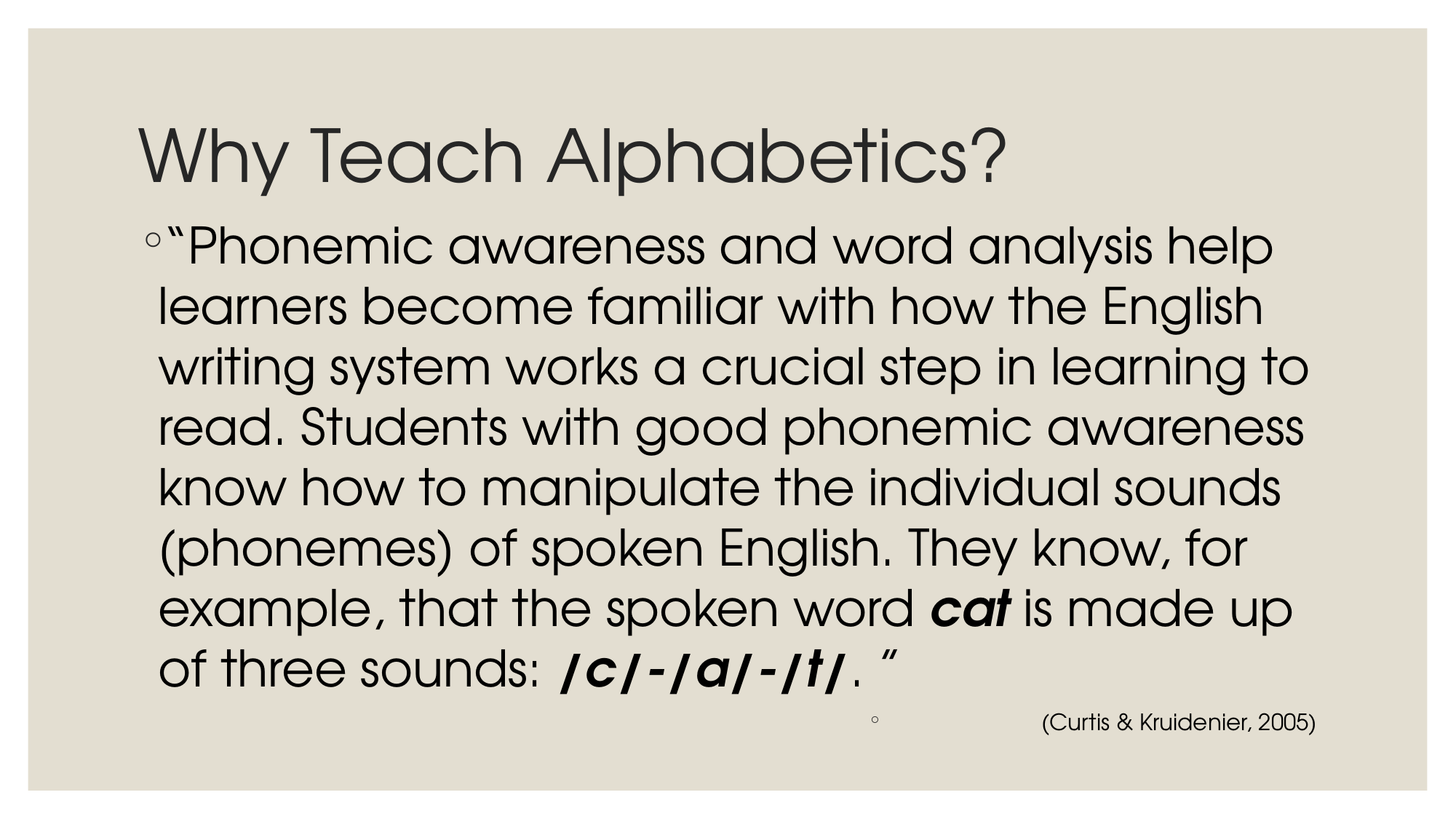

# Why Teach Alphabetics?
“Phonemic awareness and word analysis help learners become familiar with how the English writing system works a crucial step in learning to read. Students with good phonemic awareness know how to manipulate the individual sounds (phonemes) of spoken English. They know, for example, that the spoken word cat is made up of three sounds: /c/-/a/-/t/. ”
(Curtis & Kruidenier, 2005)